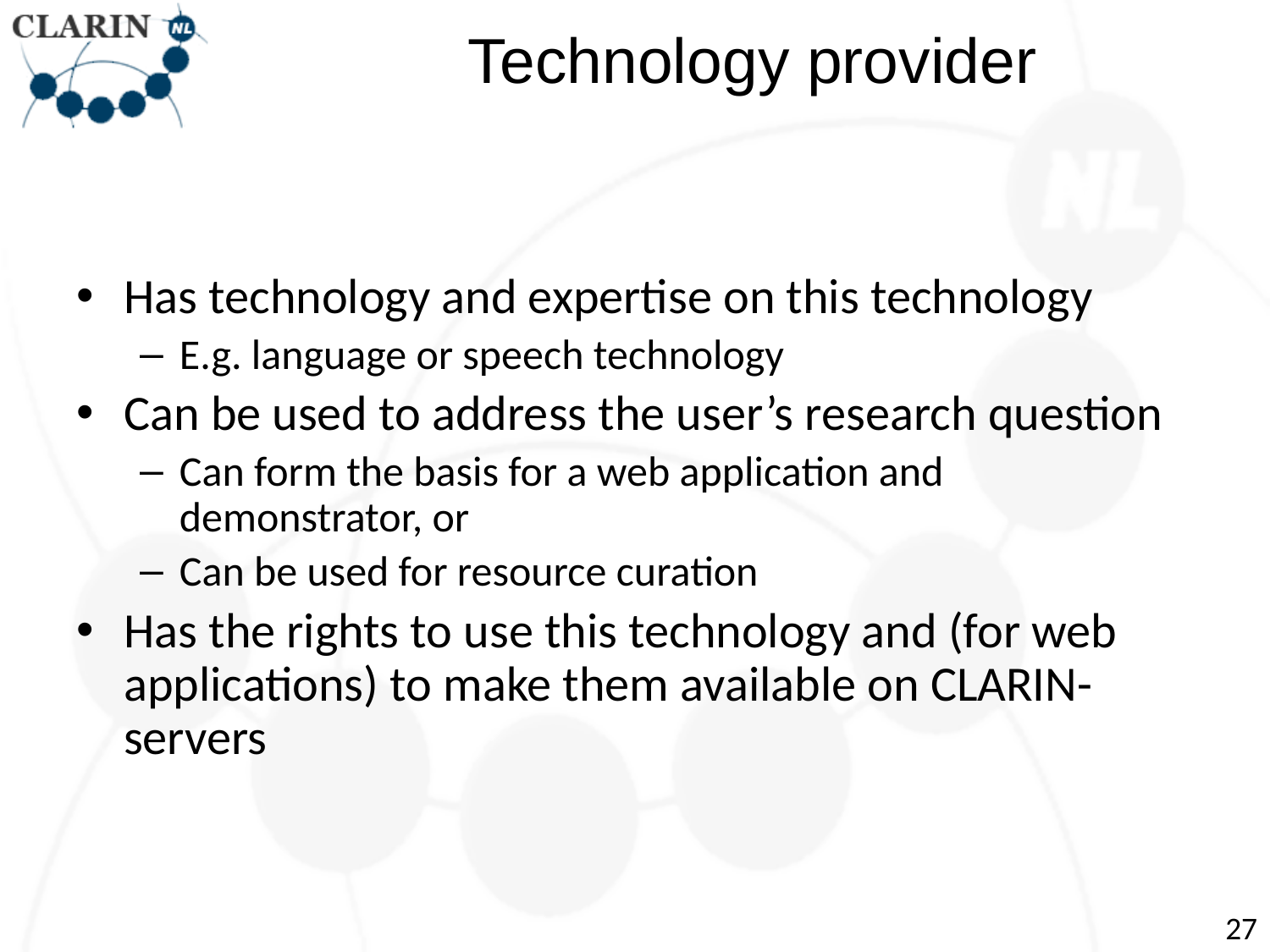

# Technology provider
Has technology and expertise on this technology
E.g. language or speech technology
Can be used to address the user’s research question
Can form the basis for a web application and demonstrator, or
Can be used for resource curation
Has the rights to use this technology and (for web applications) to make them available on CLARIN-servers

27